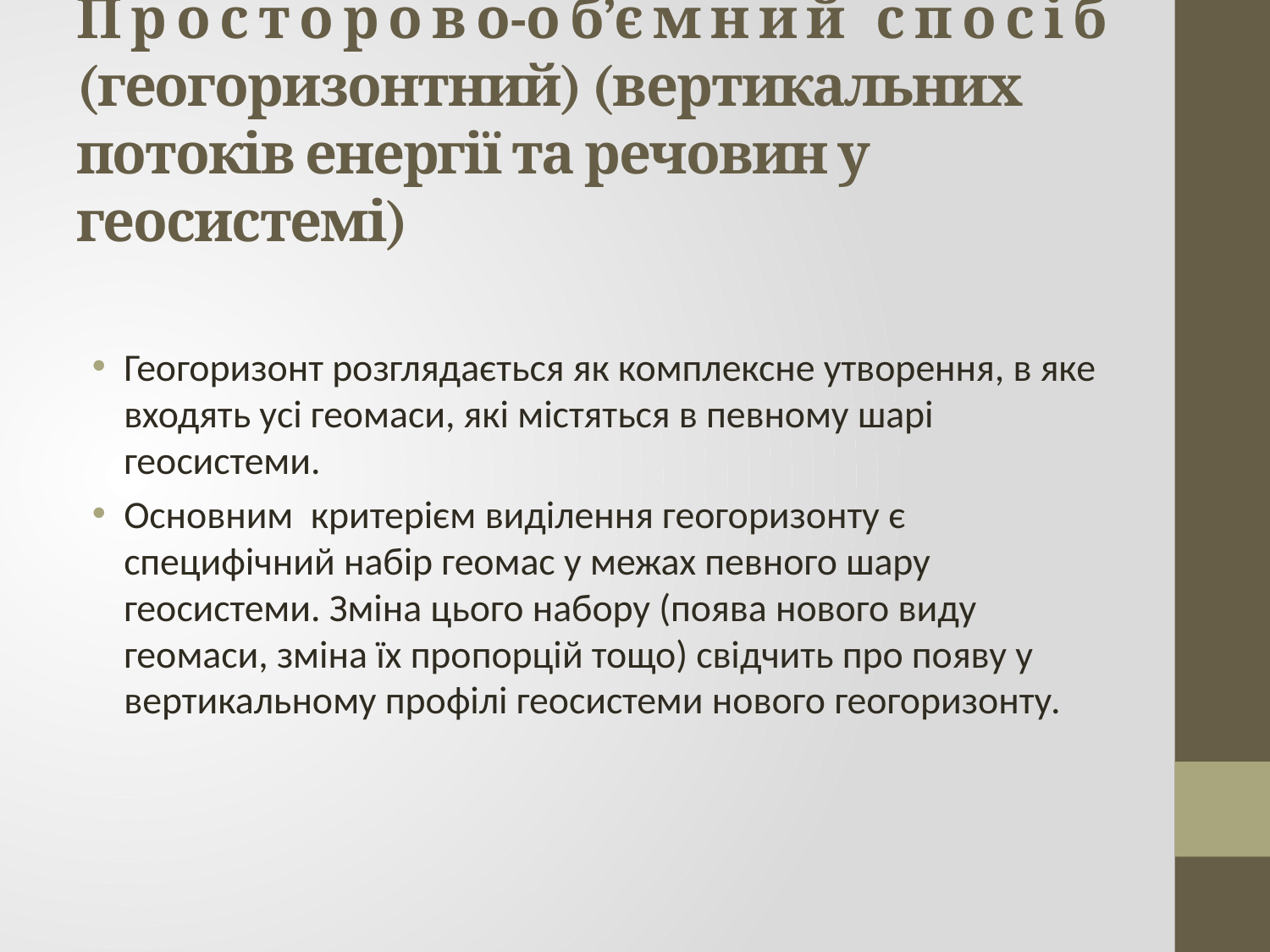

# П р о с т о р о в о-о б’є м н и й   с п о с і б (геогоризонтний) (вертикальних потоків енергії та речовин у геосистемі)
Геогоризонт розглядається як комплексне утворення, в яке входять усі геомаси, які містяться в певному шарі геосистеми.
Основним  критерієм виділення геогоризонту є специфічний набір геомас у межах певного шару геосистеми. Зміна цього набору (поява нового виду геомаси, зміна їх пропорцій тощо) свідчить про появу у вертикальному профілі геосистеми нового геогоризонту.